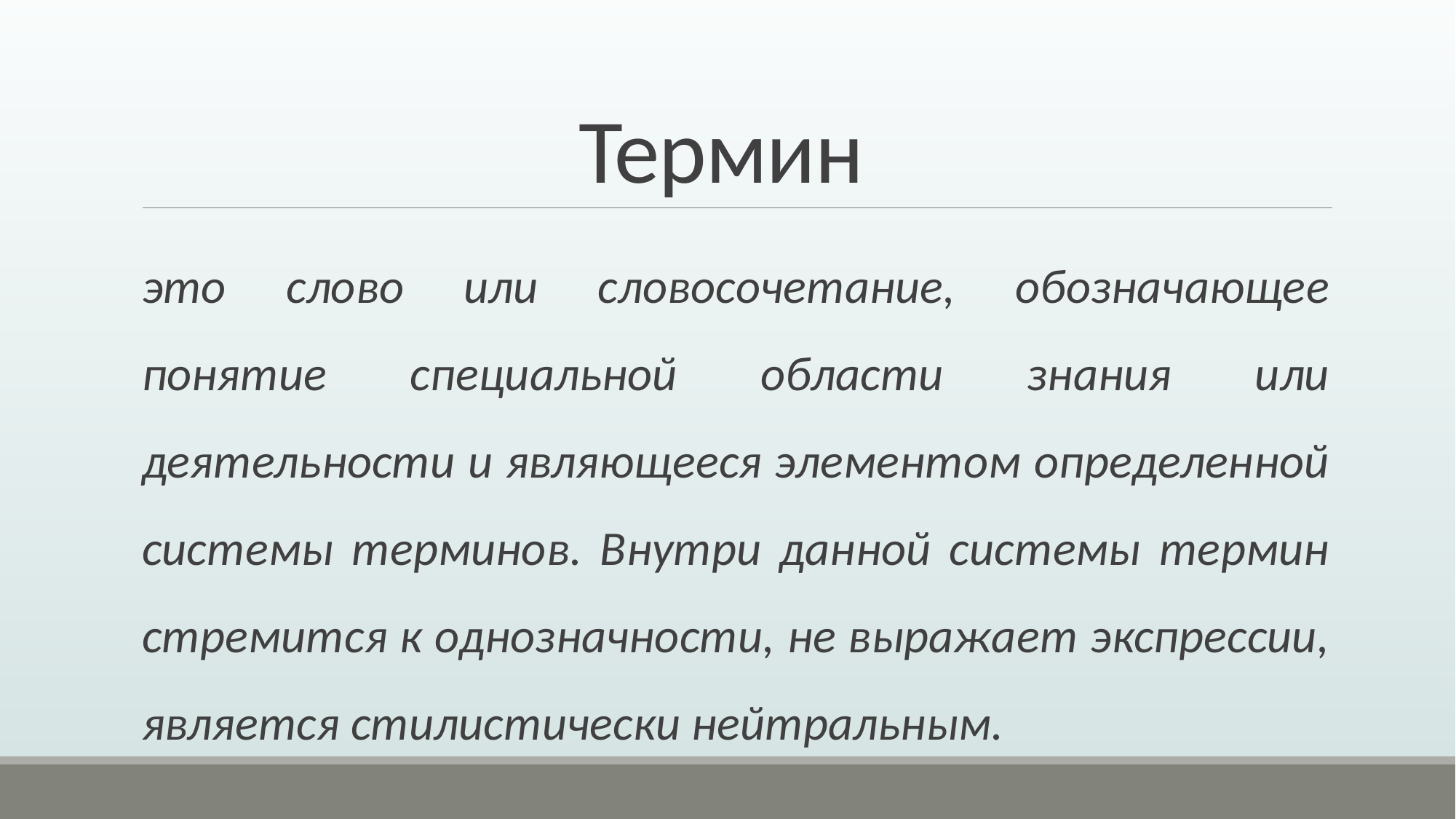

# Термин
это слово или словосочетание, обозначающее понятие специальной области знания или деятельности и являющееся элементом определенной системы терминов. Внутри данной системы термин стремится к однозначности, не выражает экспрессии, является стилистически нейтральным.